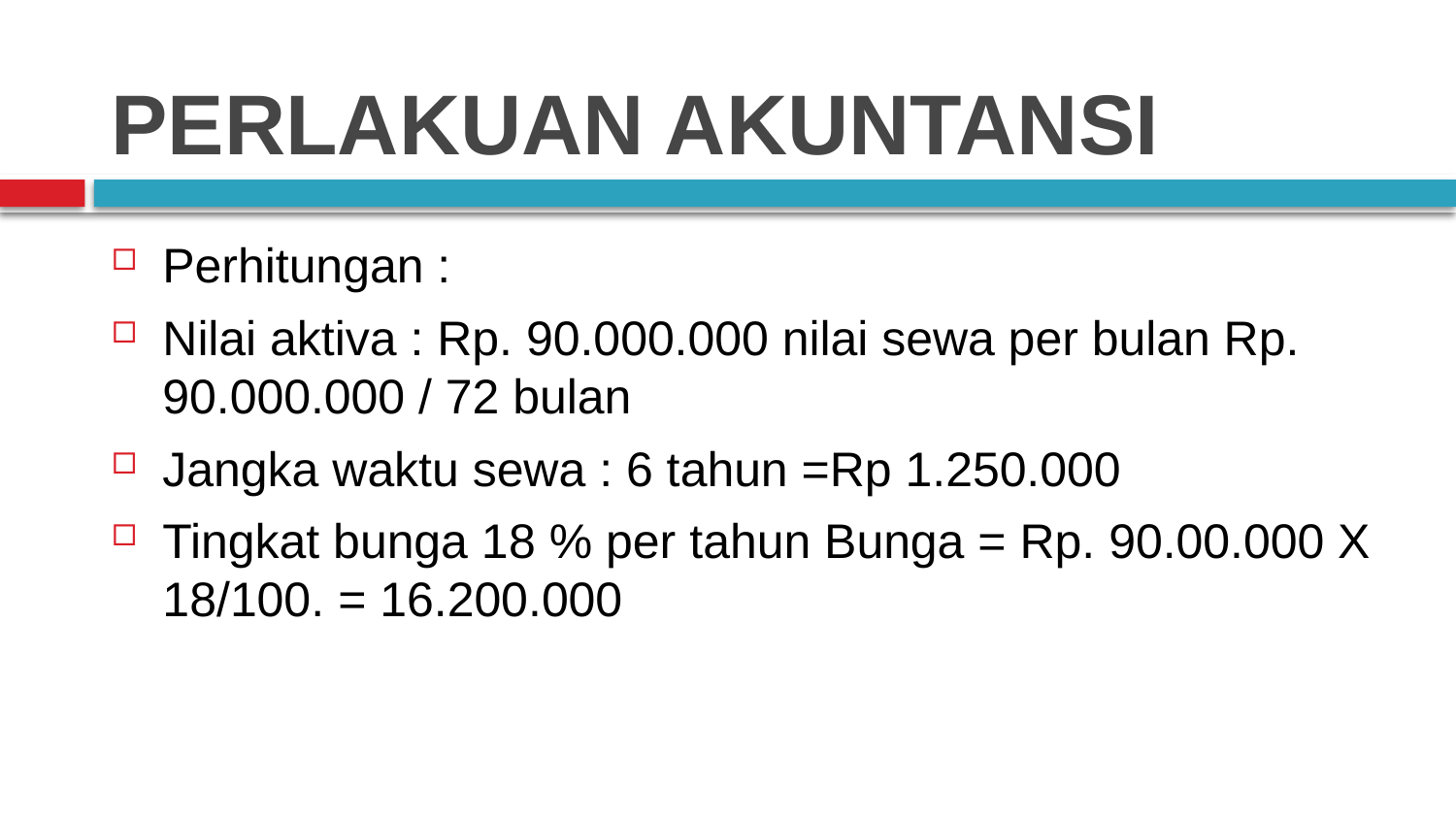

# PERLAKUAN AKUNTANSI
Perhitungan :
Nilai aktiva : Rp. 90.000.000 nilai sewa per bulan Rp. 90.000.000 / 72 bulan
Jangka waktu sewa : 6 tahun =Rp 1.250.000
Tingkat bunga 18 % per tahun Bunga = Rp. 90.00.000 X 18/100. = 16.200.000